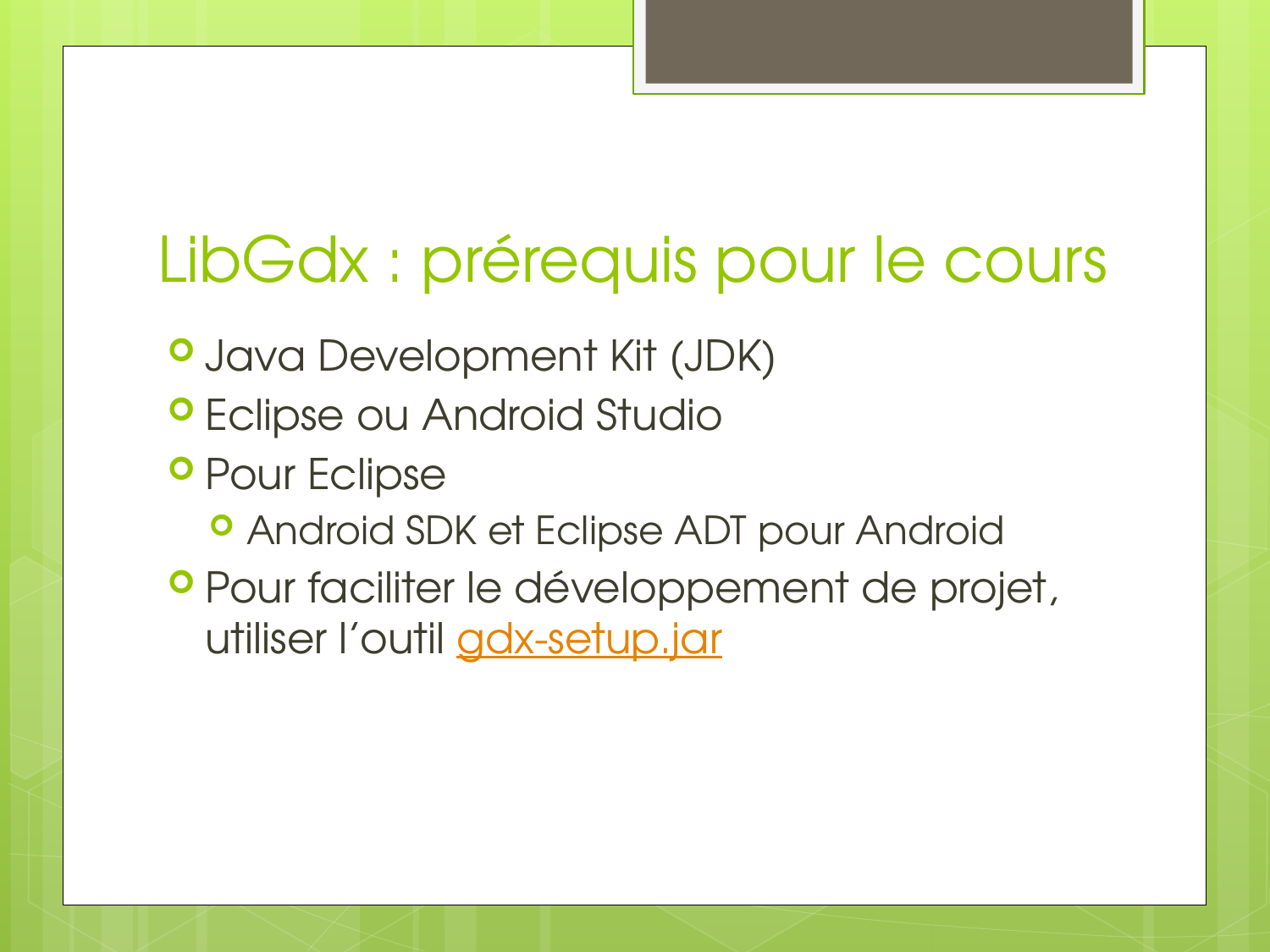

# LibGdx : prérequis pour le cours
Java Development Kit (JDK)
Eclipse ou Android Studio
Pour Eclipse
Android SDK et Eclipse ADT pour Android
Pour faciliter le développement de projet, utiliser l’outil gdx-setup.jar